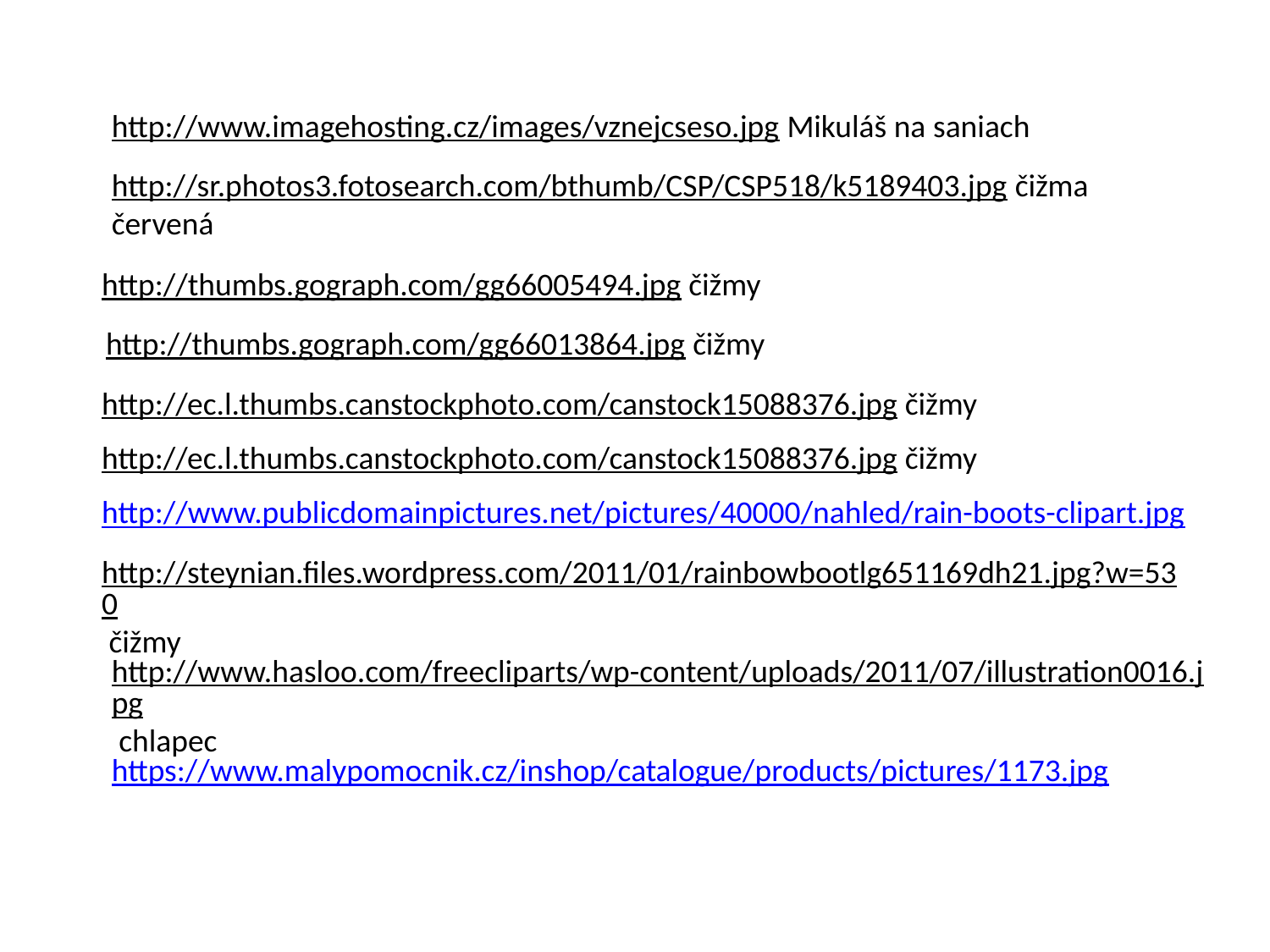

http://www.imagehosting.cz/images/vznejcseso.jpg Mikuláš na saniach
http://sr.photos3.fotosearch.com/bthumb/CSP/CSP518/k5189403.jpg čižma červená
http://thumbs.gograph.com/gg66005494.jpg čižmy
http://thumbs.gograph.com/gg66013864.jpg čižmy
http://ec.l.thumbs.canstockphoto.com/canstock15088376.jpg čižmy
http://ec.l.thumbs.canstockphoto.com/canstock15088376.jpg čižmy
http://www.publicdomainpictures.net/pictures/40000/nahled/rain-boots-clipart.jpg

http://steynian.files.wordpress.com/2011/01/rainbowbootlg651169dh21.jpg?w=530 čižmy

http://www.hasloo.com/freecliparts/wp-content/uploads/2011/07/illustration0016.jpg chlapec
https://www.malypomocnik.cz/inshop/catalogue/products/pictures/1173.jpg